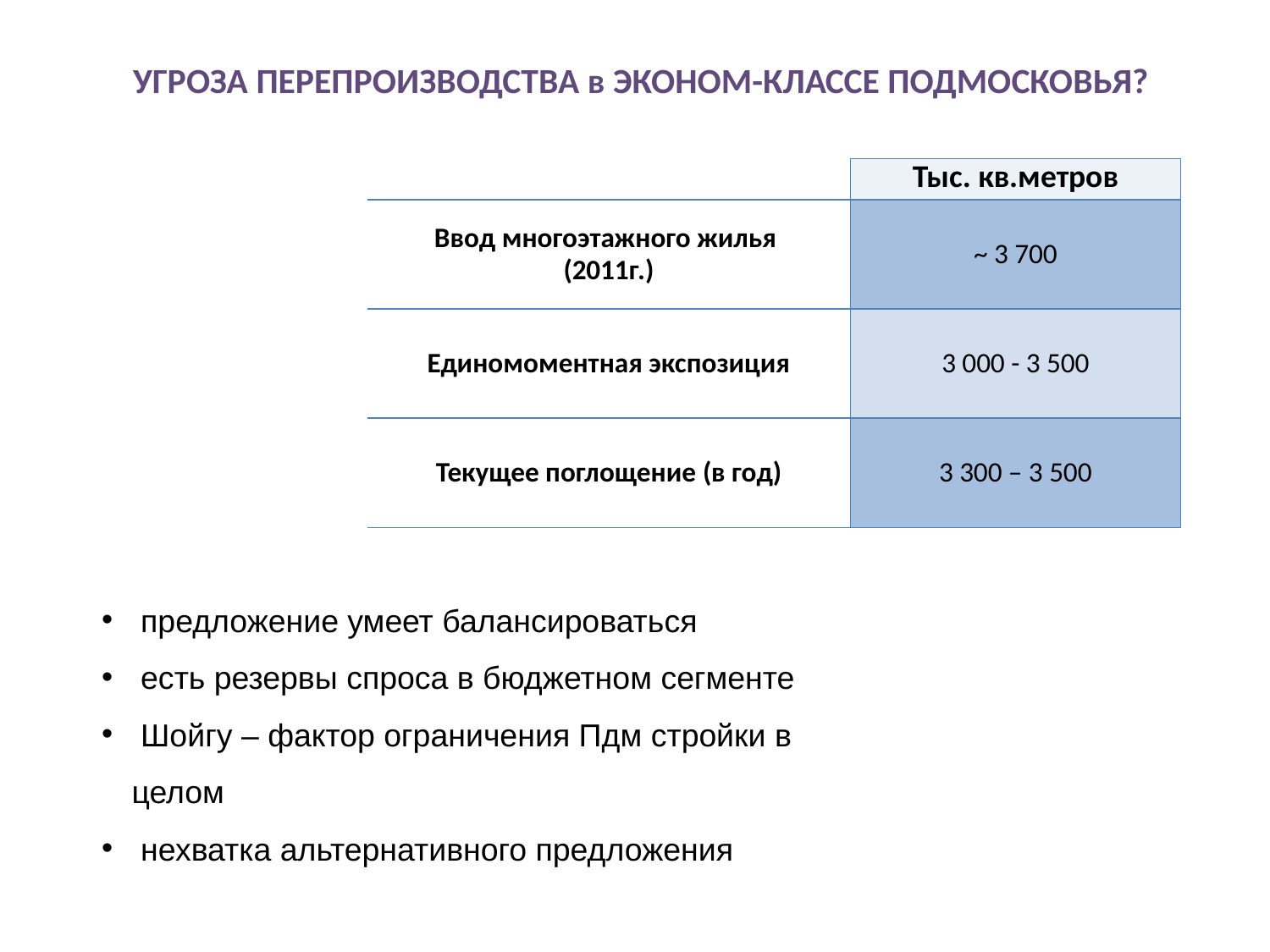

# УГРОЗА ПЕРЕПРОИЗВОДСТВА в ЭКОНОМ-КЛАССЕ ПОДМОСКОВЬЯ?
|  | Тыс. кв.метров |
| --- | --- |
| Ввод многоэтажного жилья (2011г.) | ~ 3 700 |
| Единомоментная экспозиция | 3 000 - 3 500 |
| Текущее поглощение (в год) | 3 300 – 3 500 |
 предложение умеет балансироваться
 есть резервы спроса в бюджетном сегменте
 Шойгу – фактор ограничения Пдм стройки в целом
 нехватка альтернативного предложения